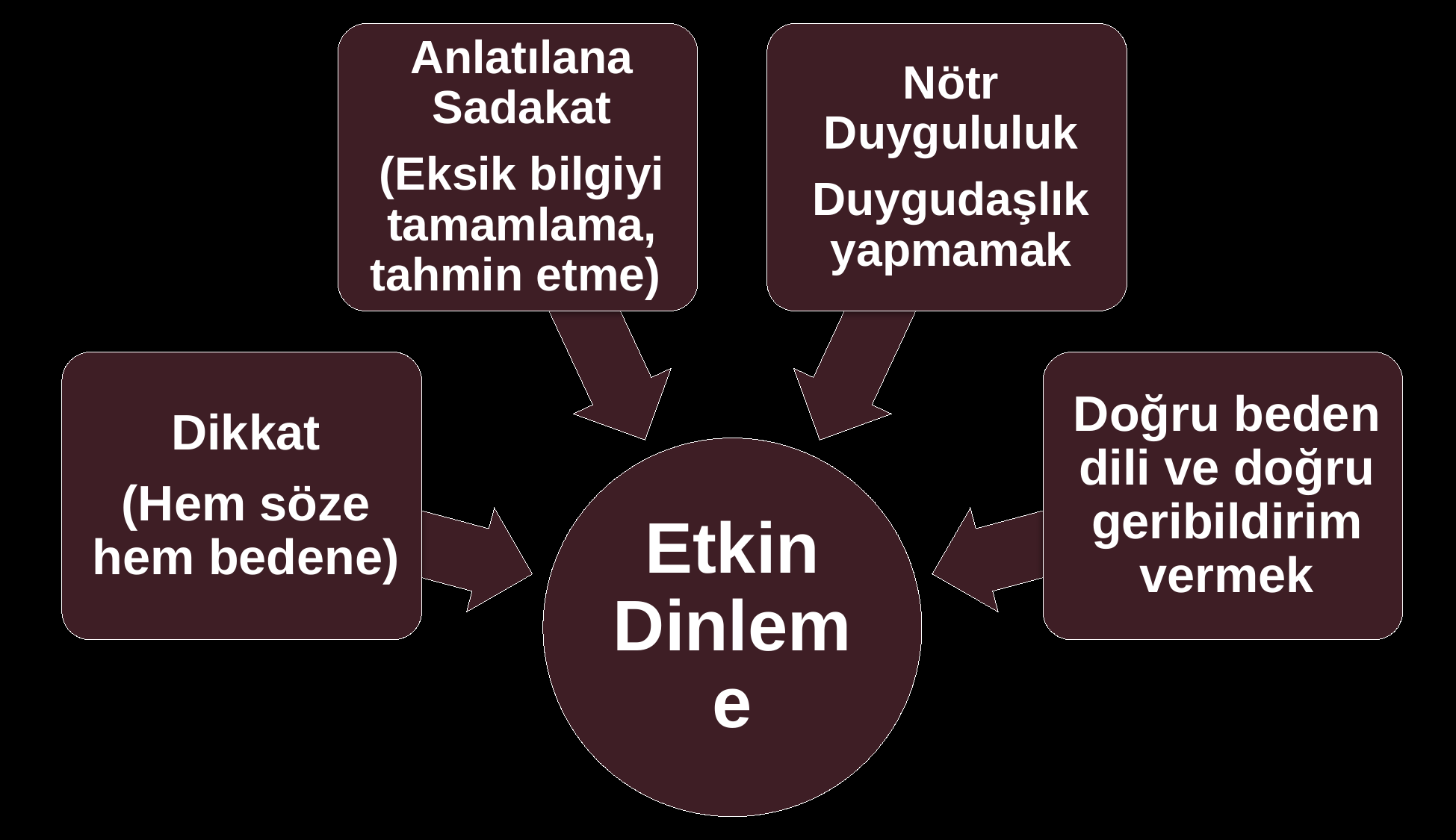

Etkin Dinleme
Dikkat
(Hem söze hem bedene)
Anlatılana Sadakat
(Eksik bilgiyi tamamlama, tahmin etme)
Nötr Duygululuk
Duygudaşlık yapmamak
Doğru beden dili ve doğru geribildirim vermek